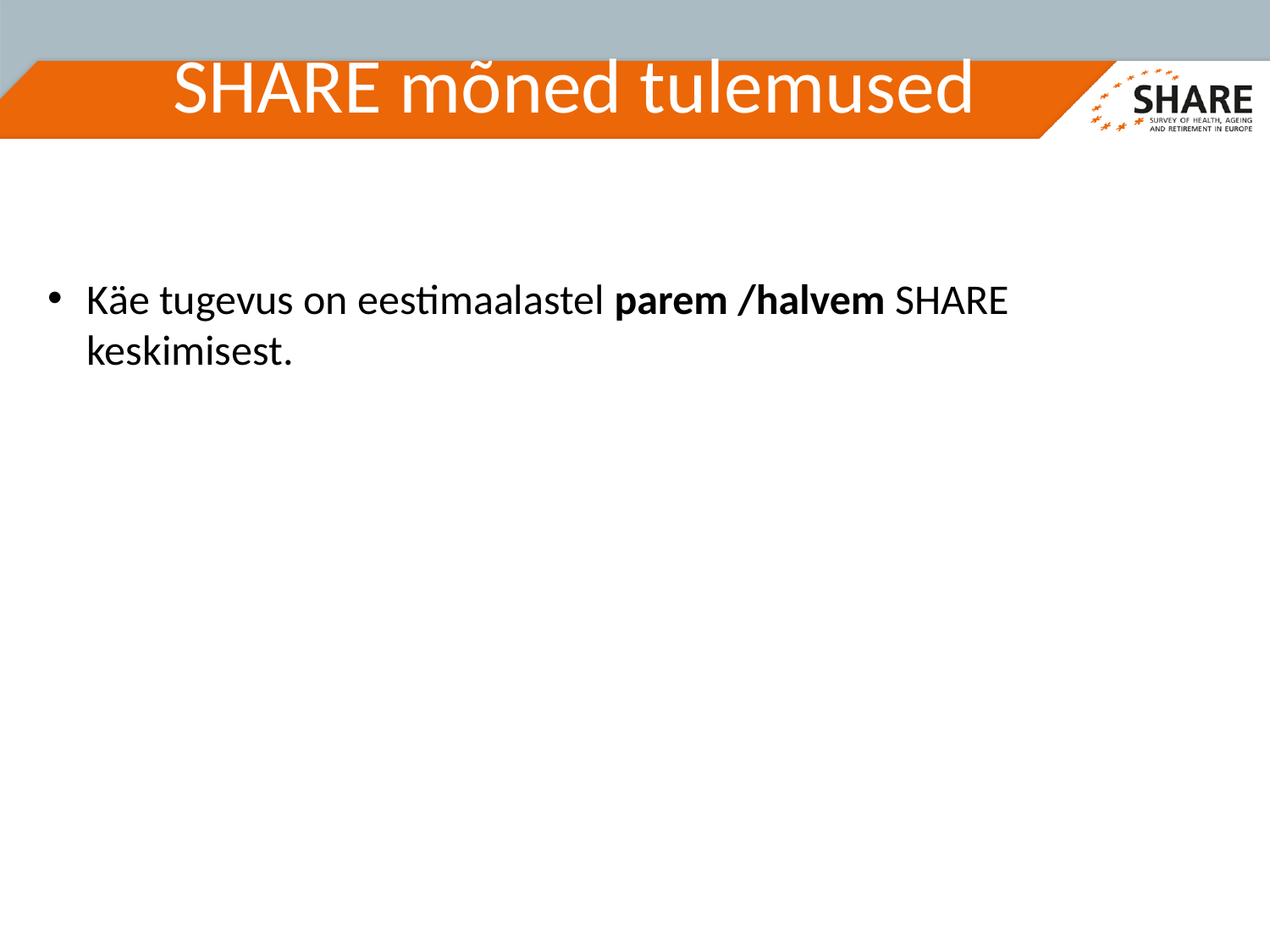

# SHARE mõned tulemused

Käe tugevus on eestimaalastel parem /halvem SHARE keskimisest.